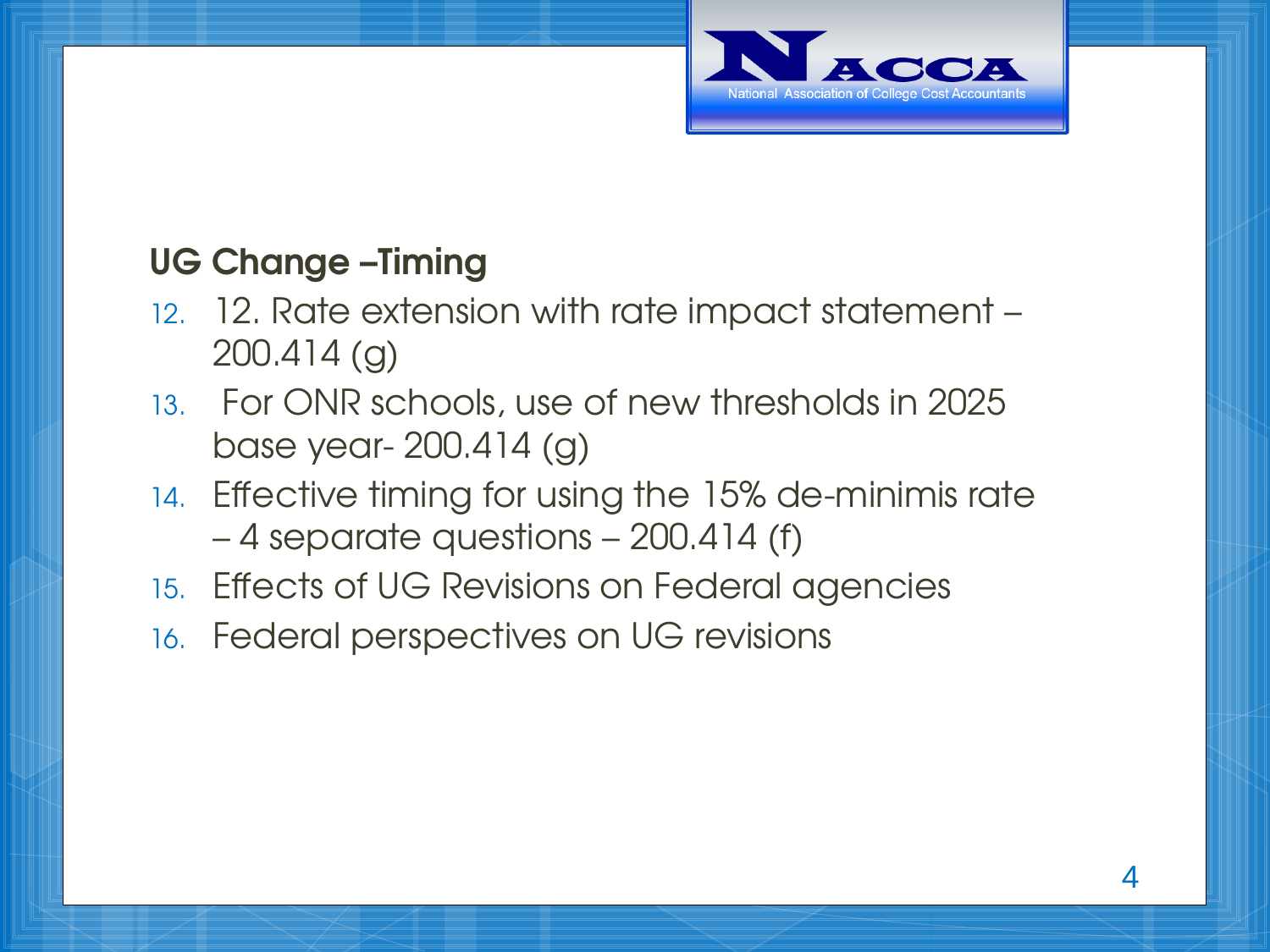

UG Change –Timing
12. Rate extension with rate impact statement –  200.414 (g)
 For ONR schools, use of new thresholds in 2025 base year- 200.414 (g)
Effective timing for using the 15% de-minimis rate – 4 separate questions – 200.414 (f)
Effects of UG Revisions on Federal agencies
Federal perspectives on UG revisions